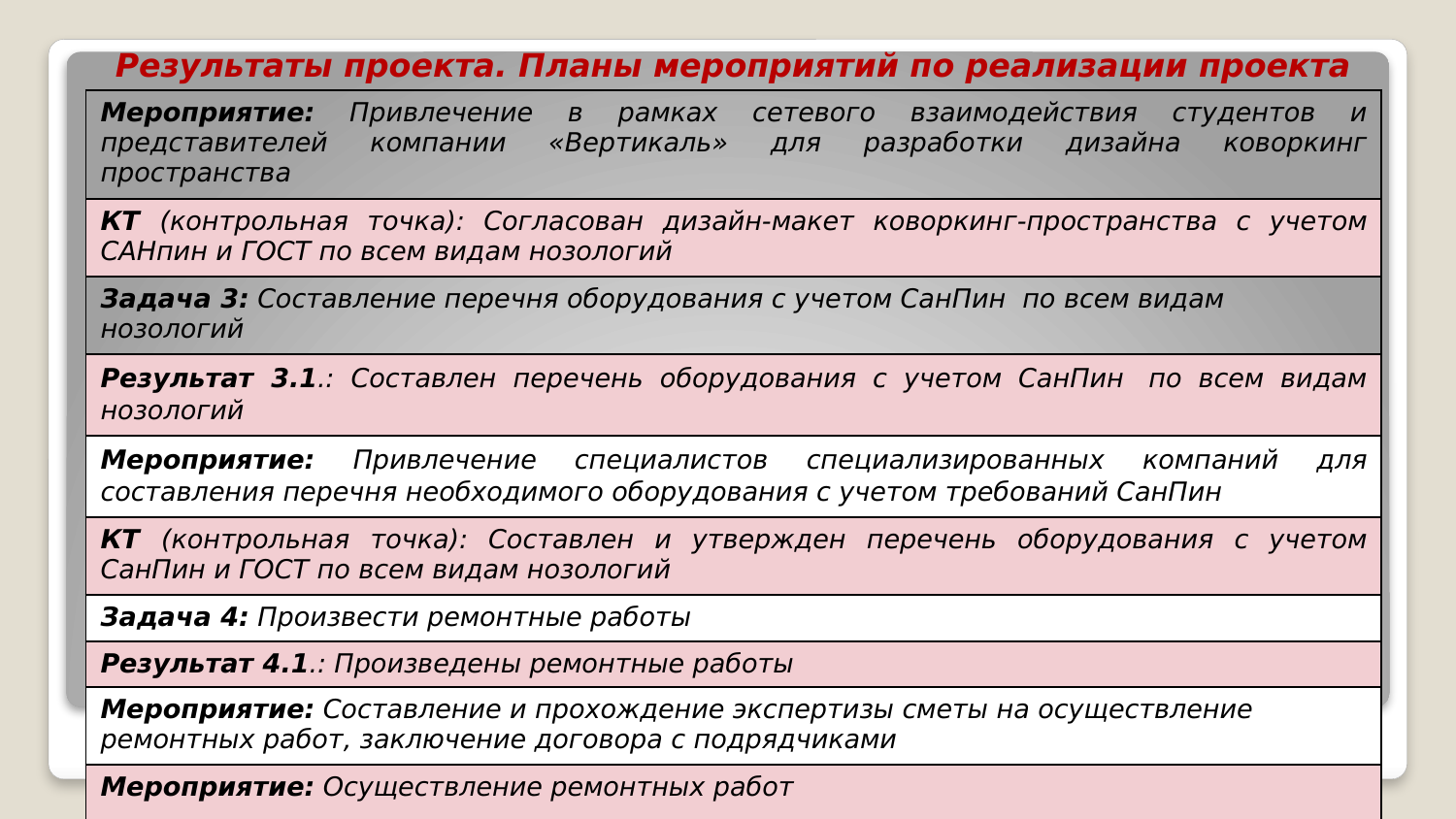

Результаты проекта. Планы мероприятий по реализации проекта
| Мероприятие: Привлечение в рамках сетевого взаимодействия студентов и представителей компании «Вертикаль» для разработки дизайна коворкинг пространства |
| --- |
| КТ (контрольная точка): Согласован дизайн-макет коворкинг-пространства с учетом САНпин и ГОСТ по всем видам нозологий |
| Задача 3: Составление перечня оборудования с учетом СанПин  по всем видам нозологий |
| Результат 3.1.: Составлен перечень оборудования с учетом СанПин  по всем видам нозологий |
| Мероприятие: Привлечение специалистов специализированных компаний для составления перечня необходимого оборудования с учетом требований СанПин |
| КТ (контрольная точка): Составлен и утвержден перечень оборудования с учетом СанПин и ГОСТ по всем видам нозологий |
| Задача 4: Произвести ремонтные работы |
| Результат 4.1.: Произведены ремонтные работы |
| Мероприятие: Составление и прохождение экспертизы сметы на осуществление ремонтных работ, заключение договора с подрядчиками |
| Мероприятие: Осуществление ремонтных работ |